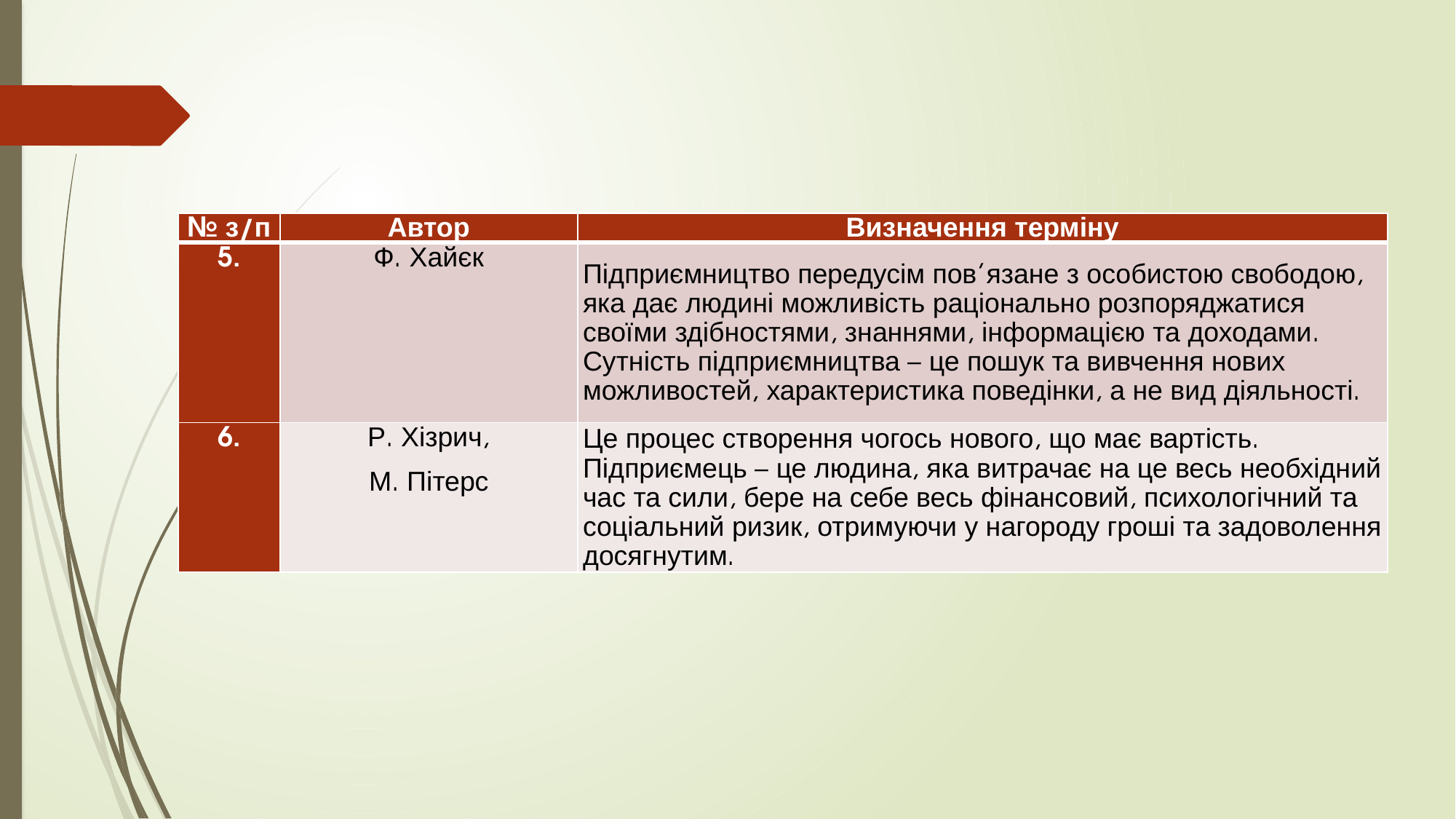

| № з/п | Автор | Визначення терміну |
| --- | --- | --- |
| 5. | Ф. Хайєк | Підприємництво передусім пов’язане з особистою свободою, яка дає людині можливість раціонально розпоряджатися своїми здібностями, знаннями, інформацією та доходами. Сутність підприємництва – це пошук та вивчення нових можливостей, характеристика поведінки, а не вид діяльності. |
| 6. | Р. Хізрич, М. Пітерс | Це процес створення чогось нового, що має вартість. Підприємець – це людина, яка витрачає на це весь необхідний час та сили, бере на себе весь фінансовий, психологічний та соціальний ризик, отримуючи у нагороду гроші та задоволення досягнутим. |